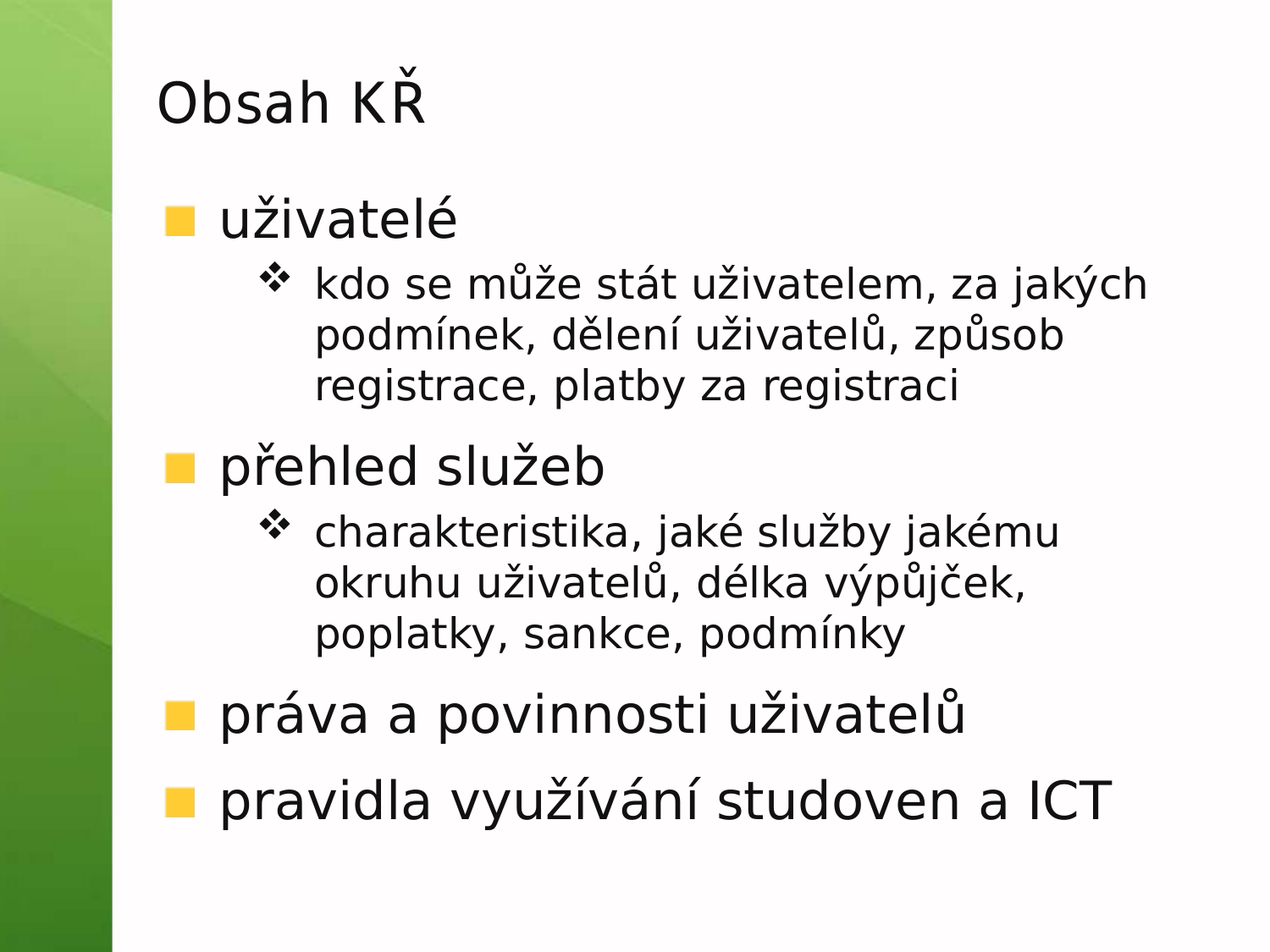

# Obsah KŘ
uživatelé
kdo se může stát uživatelem, za jakých podmínek, dělení uživatelů, způsob registrace, platby za registraci
přehled služeb
charakteristika, jaké služby jakému okruhu uživatelů, délka výpůjček, poplatky, sankce, podmínky
práva a povinnosti uživatelů
pravidla využívání studoven a ICT